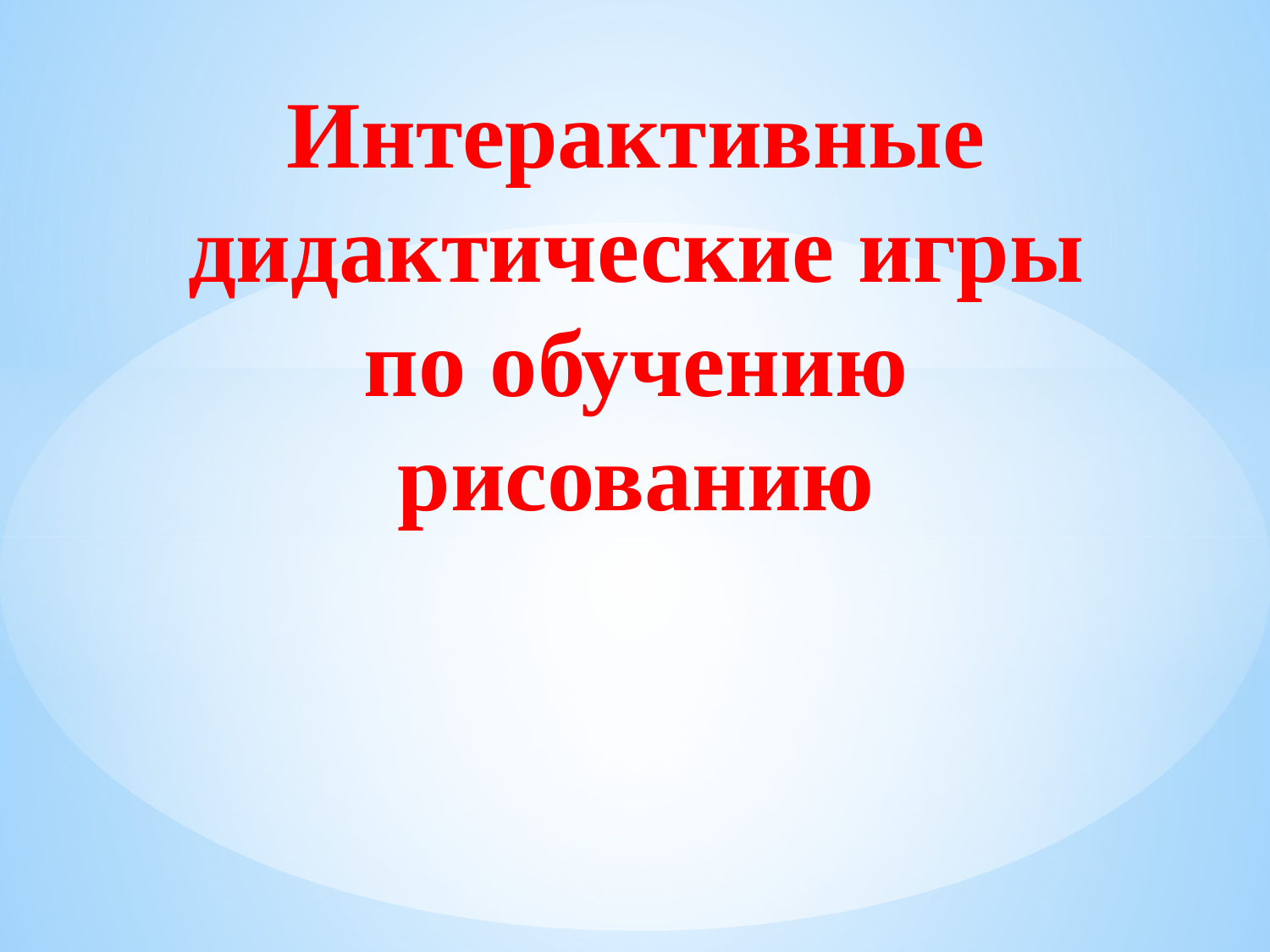

# Интерактивные дидактические игры по обучению рисованию